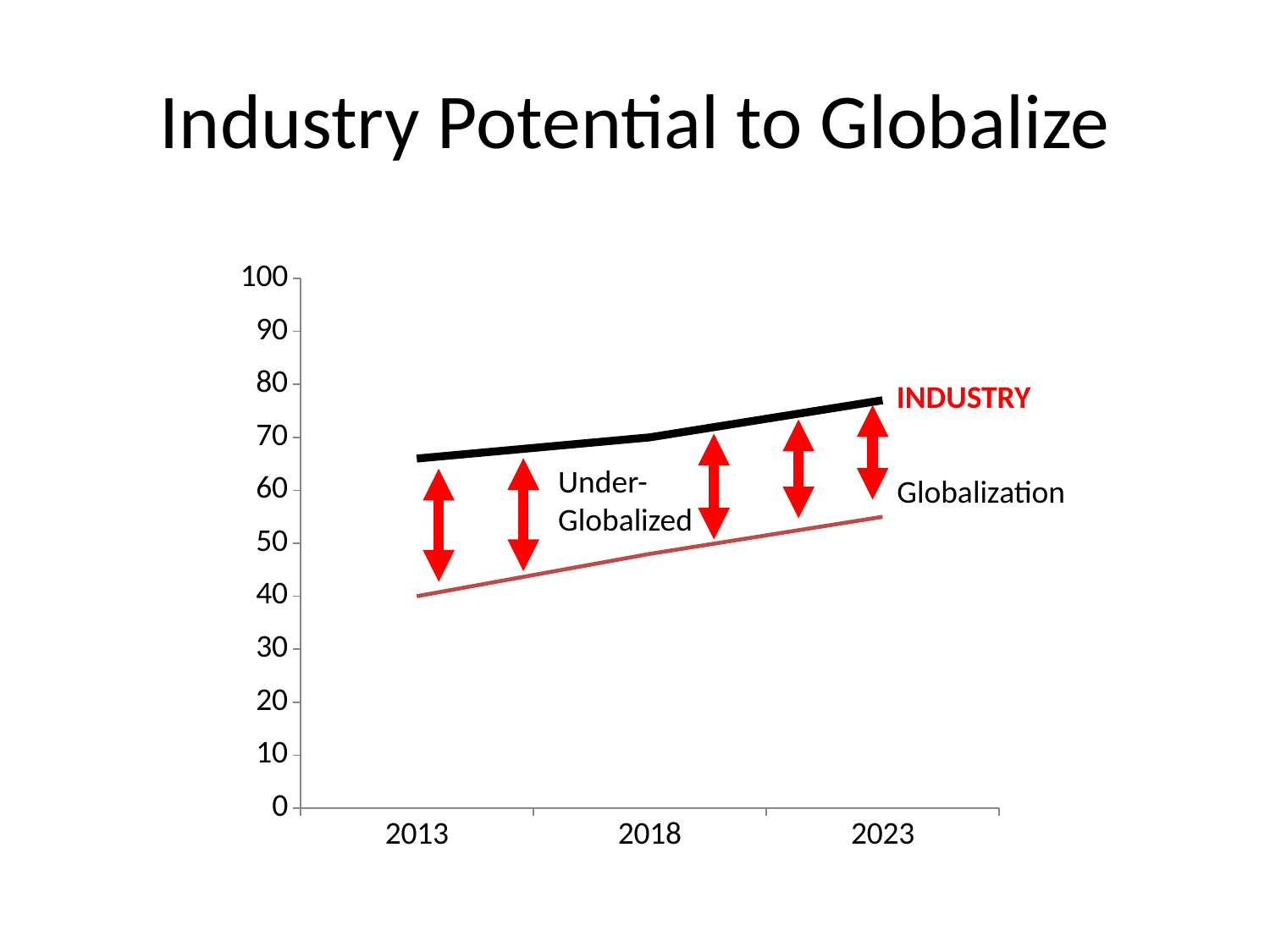

# Industry Potential to Globalize

### Chart

| Category | INDUSTRY | USA |
|---|---|---|
| 2013 | 66.0 | 40.0 |
| 2018 | 70.0 | 48.0 |
| 2023 | 77.0 | 55.0 |
INDUSTRY
Under-
Globalized
Globalization